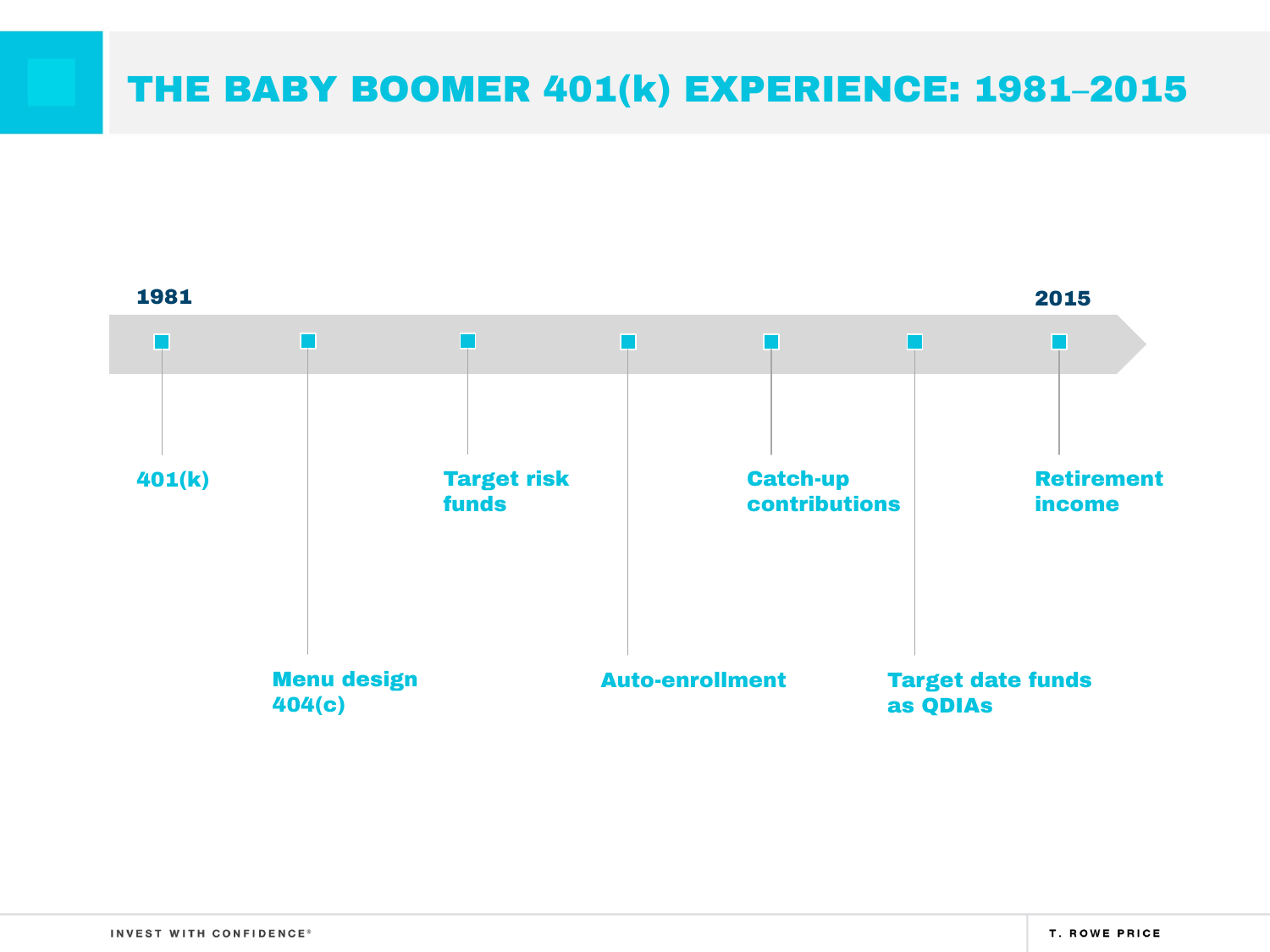

# The Baby Boomer 401(k) Experience: 1981–2015
1981
2015

Target risk funds
Catch-up contributions
Retirement income
401(k)
Menu design 404(c)
Auto-enrollment
Target date funds
as QDIAs